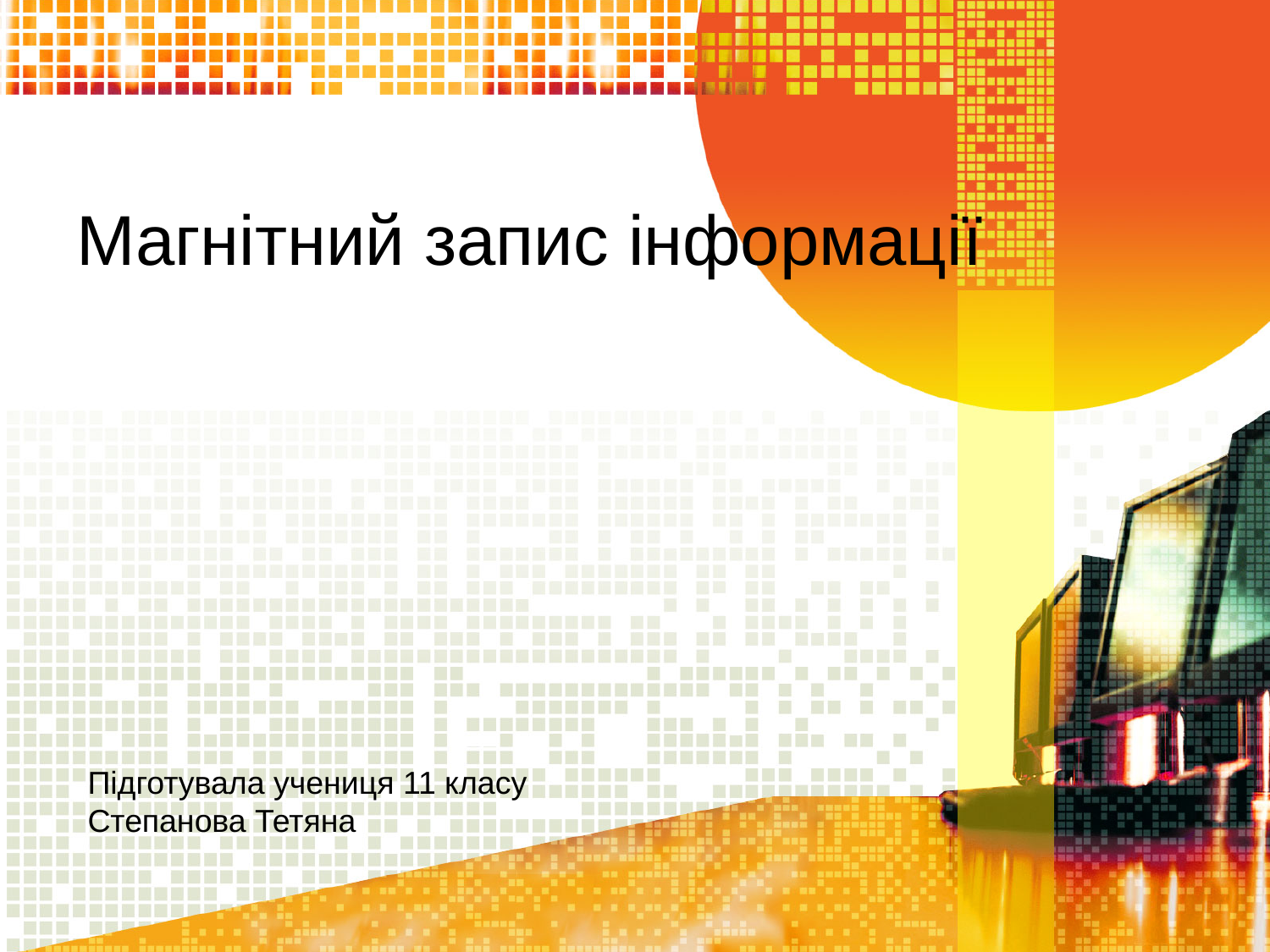

# Магнітний запис інформації
Підготувала учениця 11 класу Степанова Тетяна